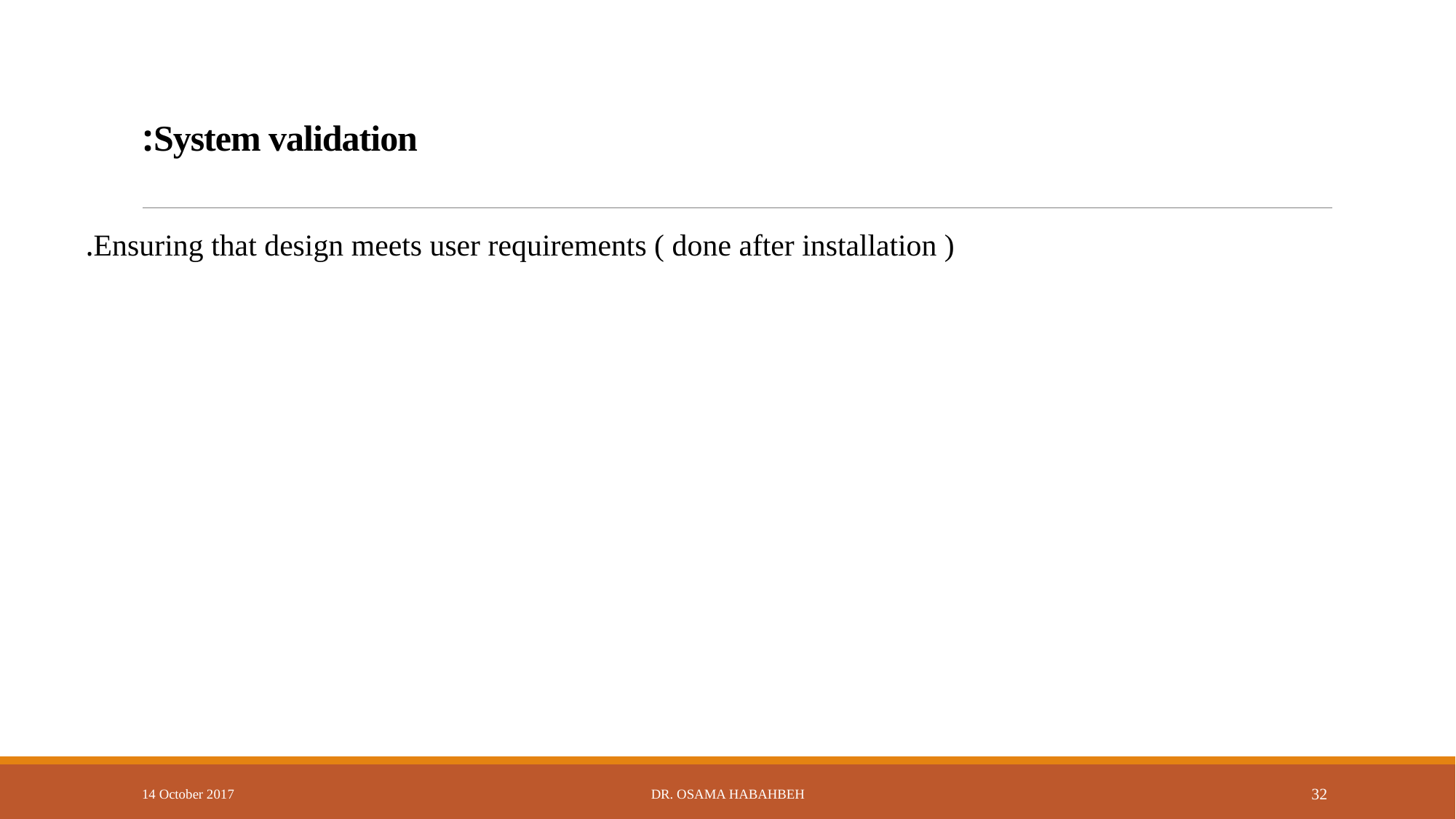

# System validation:
Ensuring that design meets user requirements ( done after installation ).
14 October 2017
Dr. Osama Habahbeh
32